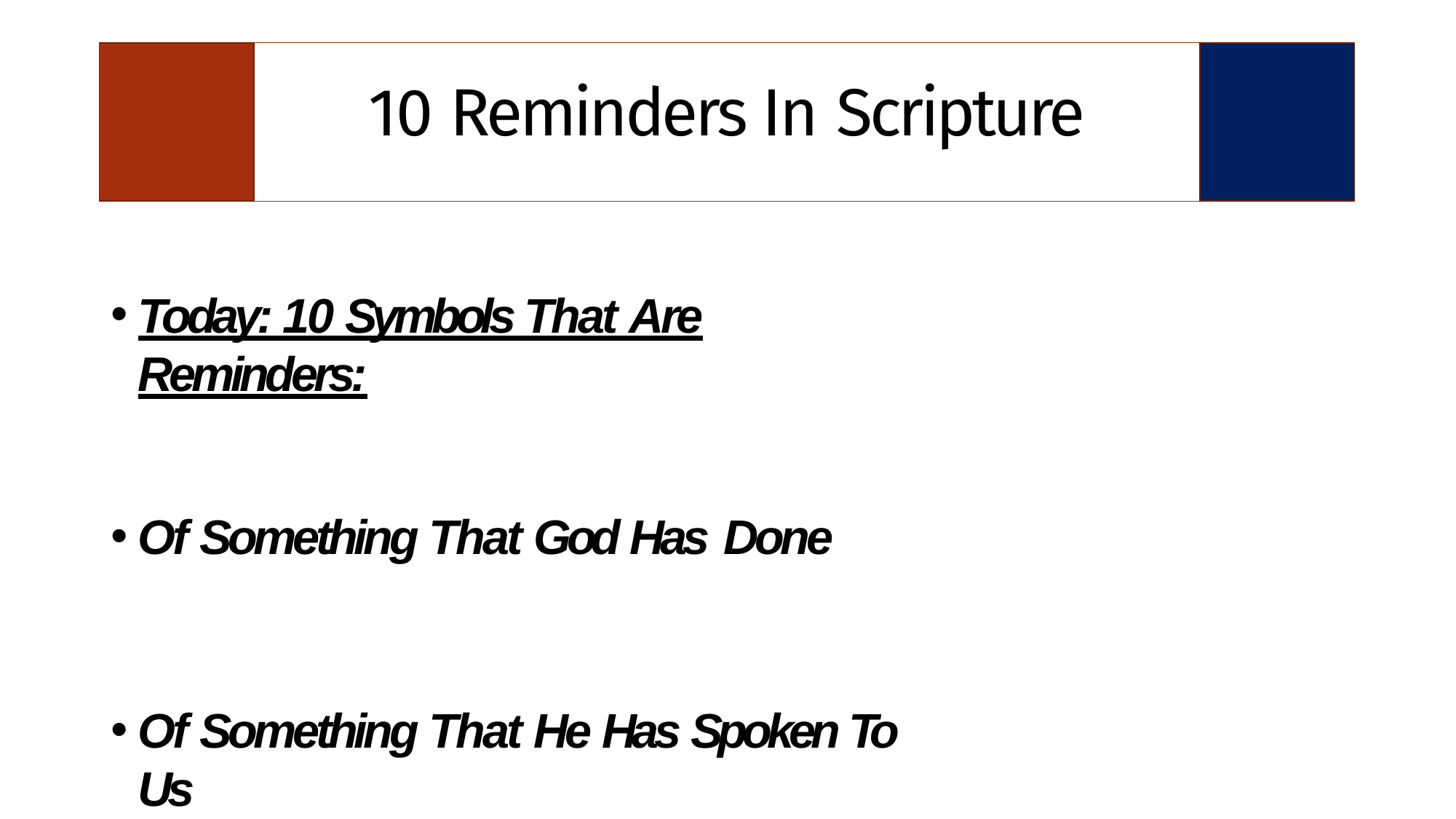

|  | 10 Reminders In Scripture |  |
| --- | --- | --- |
Today: 10 Symbols That Are Reminders:

Of Something That God Has Done

Of Something That He Has Spoken To Us